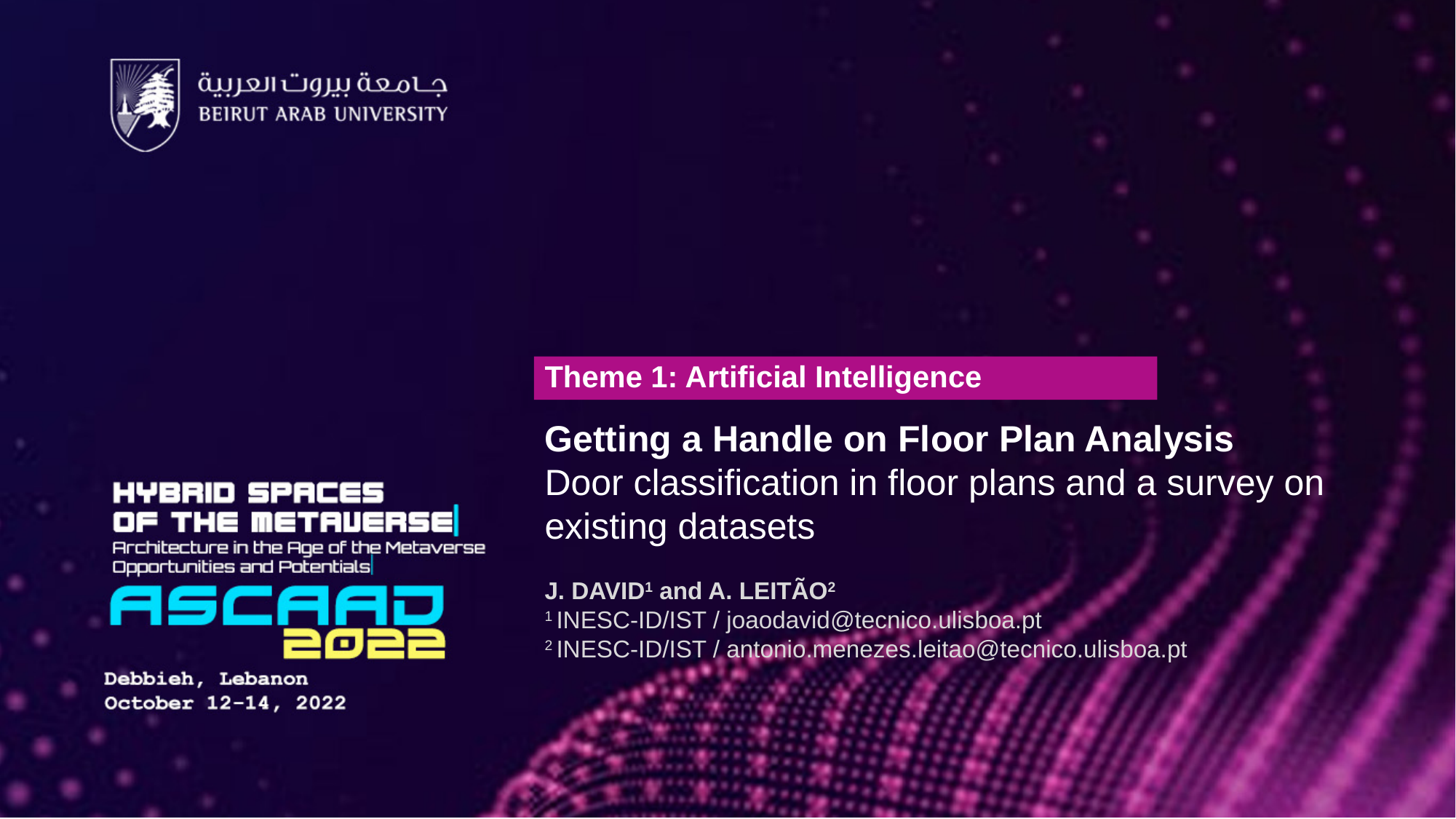

Theme 1: Artificial Intelligence
Getting a Handle on Floor Plan Analysis
Door classification in floor plans and a survey on existing datasets

J. DAVID1 and A. LEITÃO2
1 INESC-ID/IST / joaodavid@tecnico.ulisboa.pt
2 INESC-ID/IST / antonio.menezes.leitao@tecnico.ulisboa.pt